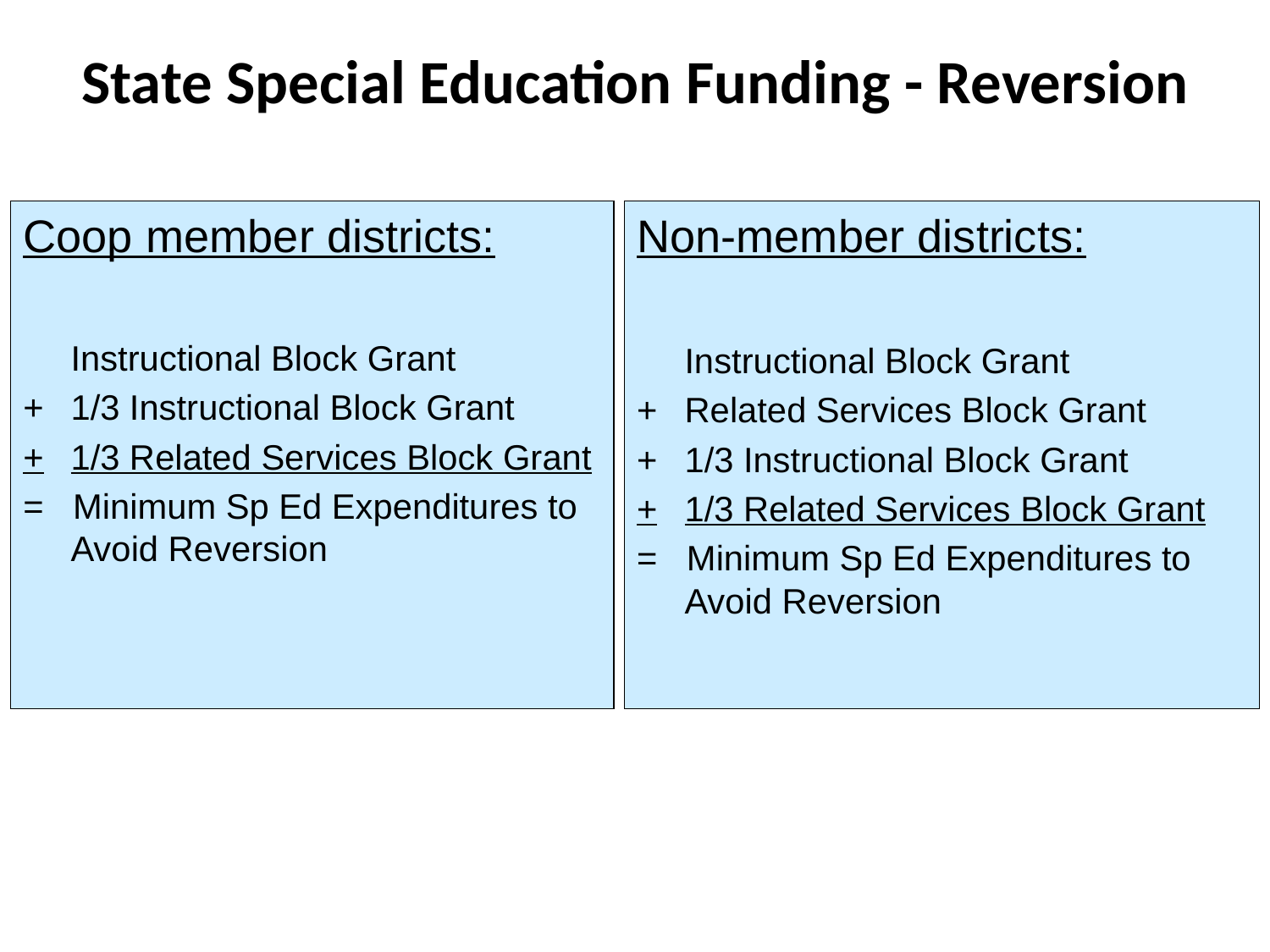

# State Special Education Funding - Reversion
Coop member districts:

	Instructional Block Grant
+	1/3 Instructional Block Grant
+	1/3 Related Services Block Grant
=   Minimum Sp Ed Expenditures to Avoid Reversion

Non-member districts:

	Instructional Block Grant
+	Related Services Block Grant
+	1/3 Instructional Block Grant
+	1/3 Related Services Block Grant
=   Minimum Sp Ed Expenditures to Avoid Reversion